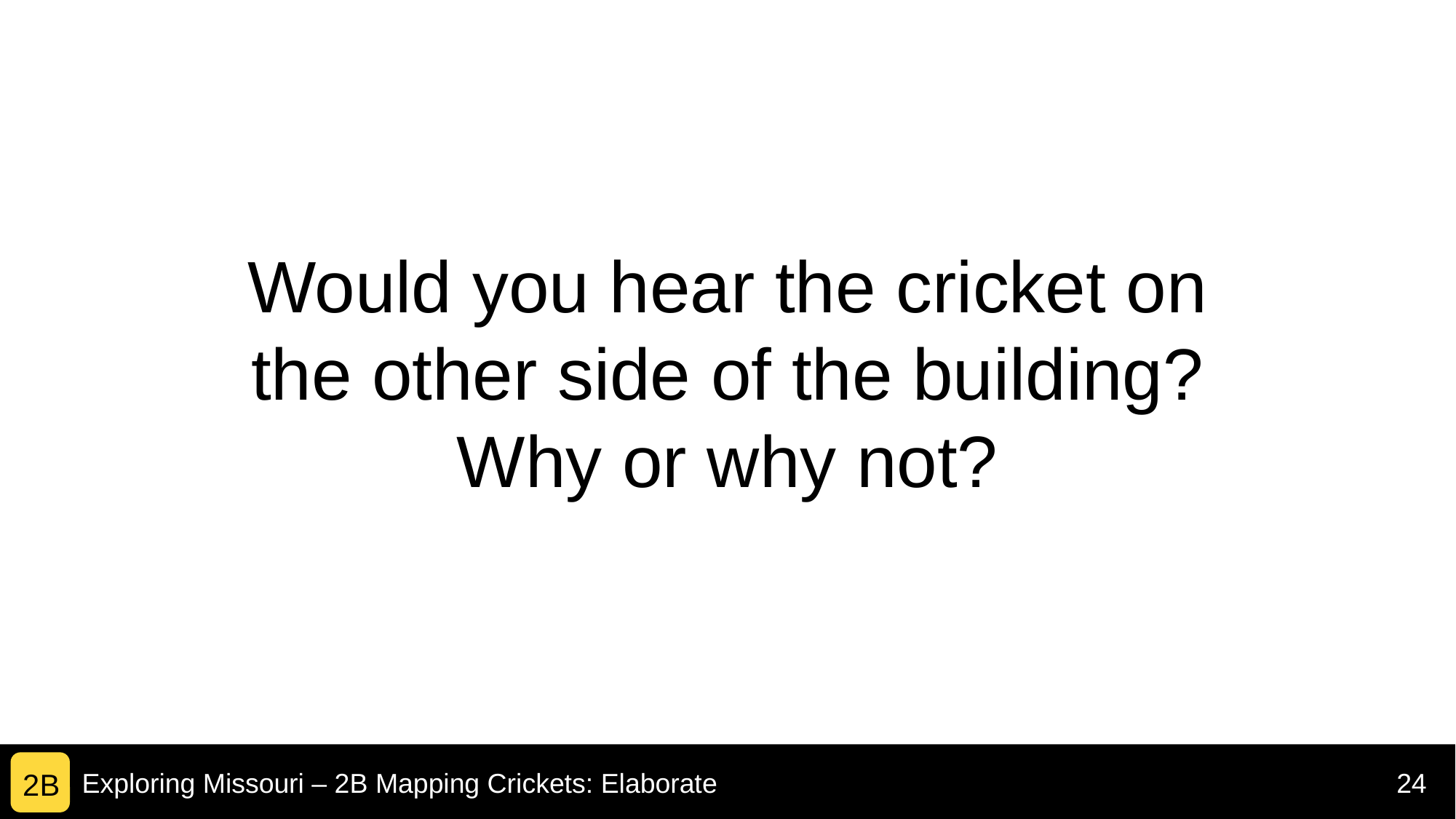

Would you hear the cricket on the other side of the building? Why or why not?

2B
Exploring Missouri – 2B Mapping Crickets: Elaborate
24